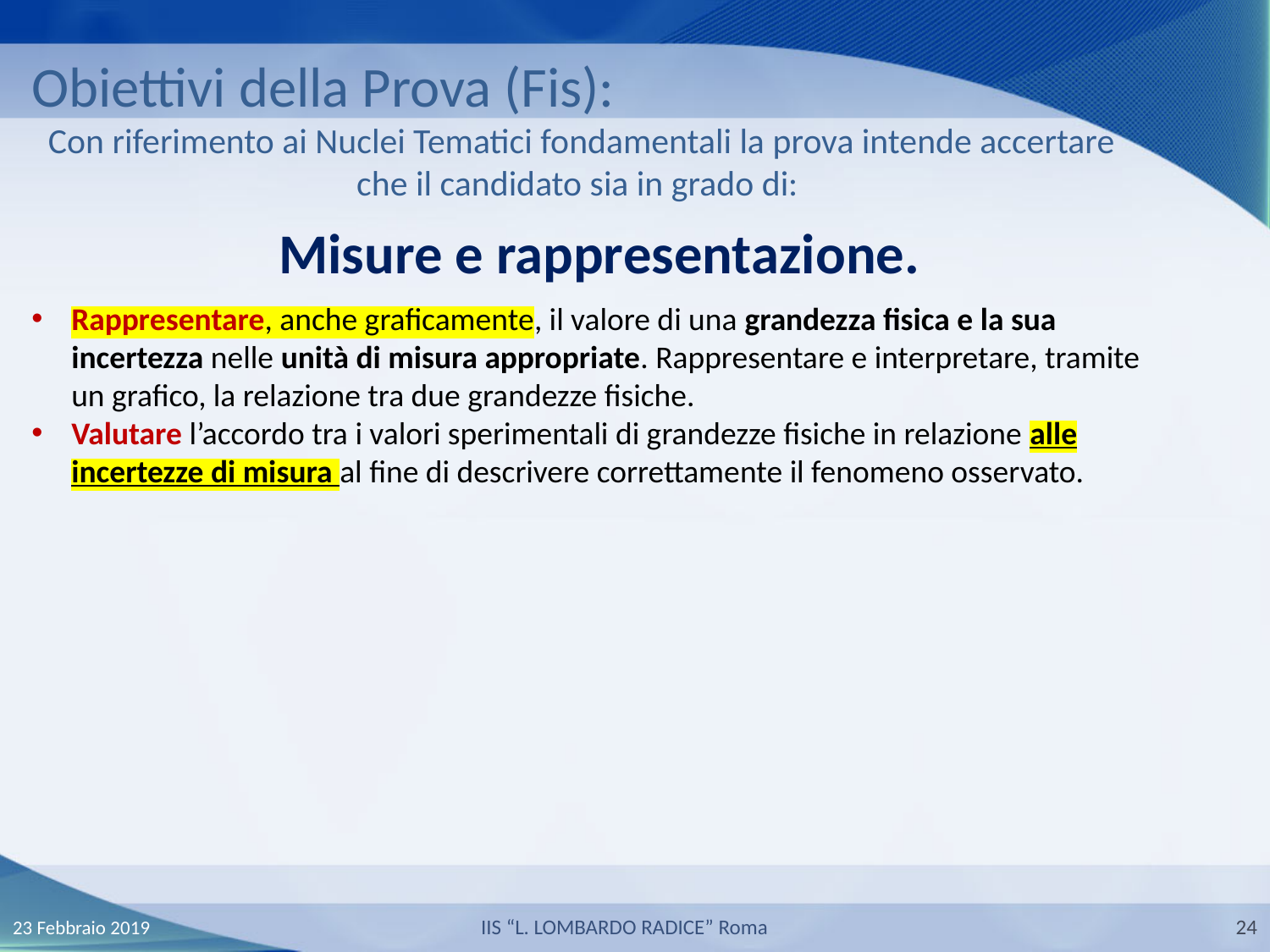

Obiettivi della Prova (Fis):
Con riferimento ai Nuclei Tematici fondamentali la prova intende accertare che il candidato sia in grado di:
Misure e rappresentazione.
Rappresentare, anche graficamente, il valore di una grandezza fisica e la sua incertezza nelle unità di misura appropriate. Rappresentare e interpretare, tramite un grafico, la relazione tra due grandezze fisiche.
Valutare l’accordo tra i valori sperimentali di grandezze fisiche in relazione alle incertezze di misura al fine di descrivere correttamente il fenomeno osservato.
23 Febbraio 2019
IIS “L. LOMBARDO RADICE” Roma
24